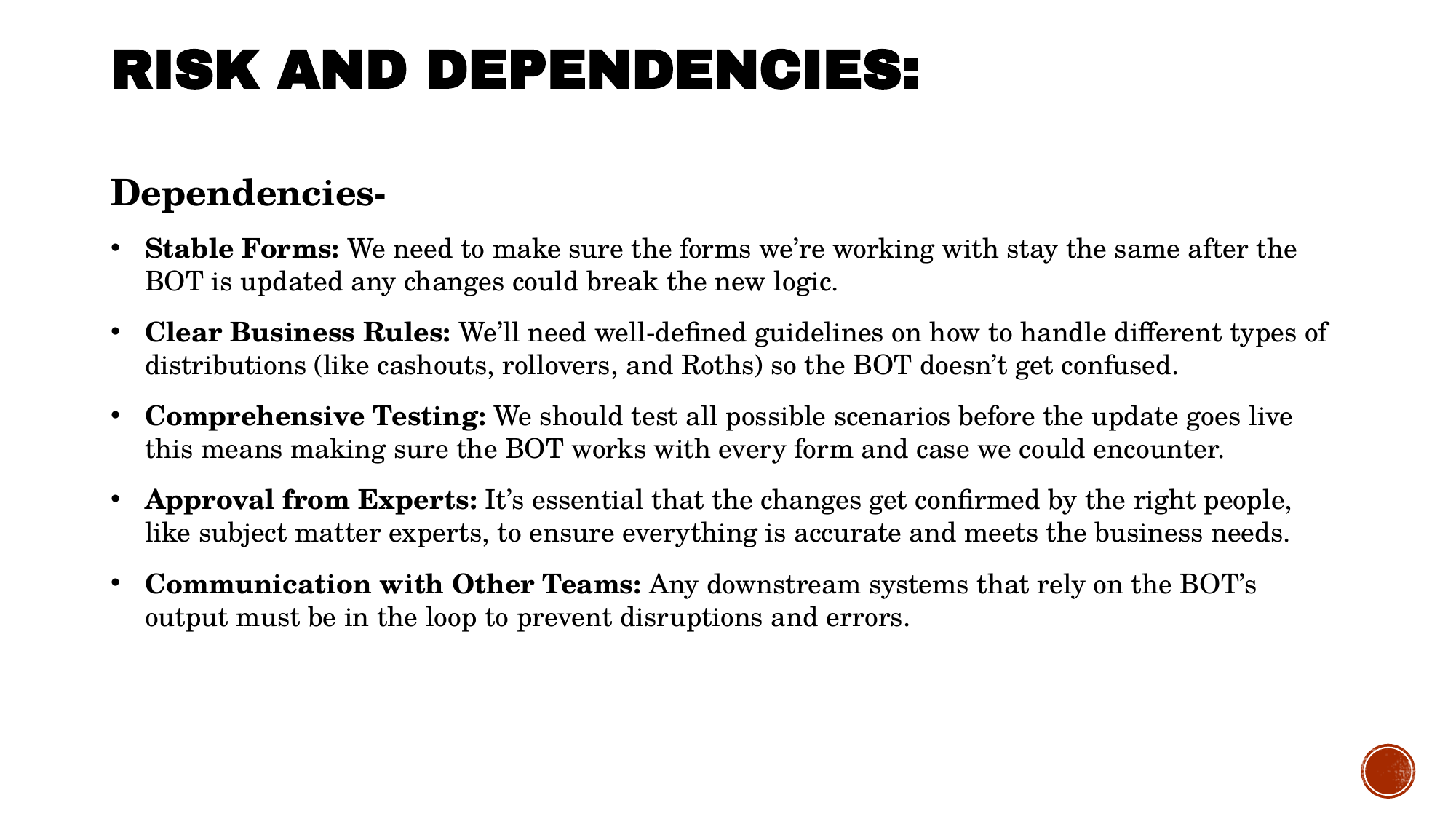

Risk and dependencies:
Dependencies-
Stable Forms: We need to make sure the forms we’re working with stay the same after the BOT is updated any changes could break the new logic.
Clear Business Rules: We’ll need well-defined guidelines on how to handle different types of distributions (like cashouts, rollovers, and Roths) so the BOT doesn’t get confused.
Comprehensive Testing: We should test all possible scenarios before the update goes live this means making sure the BOT works with every form and case we could encounter.
Approval from Experts: It’s essential that the changes get confirmed by the right people, like subject matter experts, to ensure everything is accurate and meets the business needs.
Communication with Other Teams: Any downstream systems that rely on the BOT’s output must be in the loop to prevent disruptions and errors.